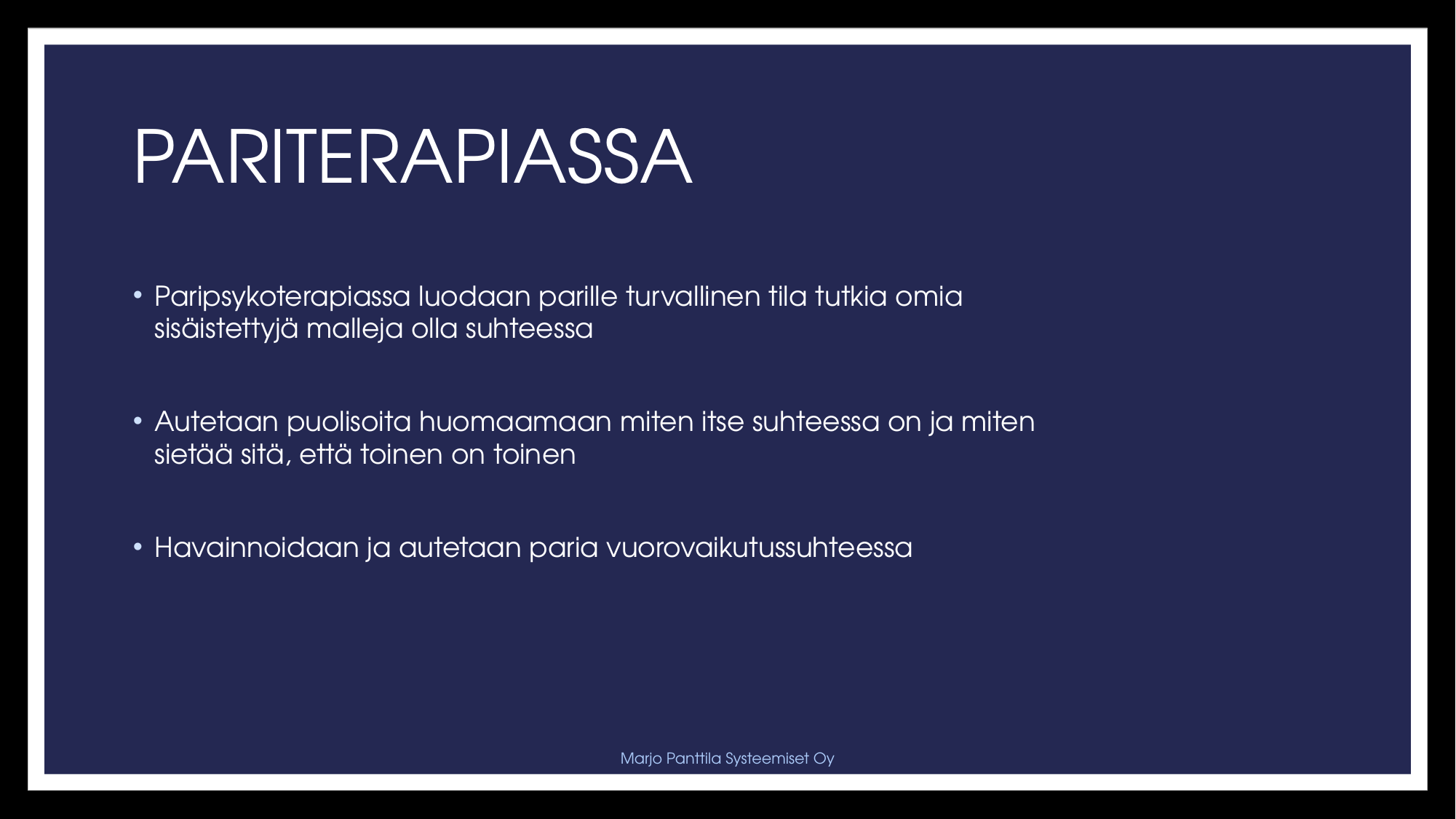

# PARITERAPIASSA
Paripsykoterapiassa luodaan parille turvallinen tila tutkia omia sisäistettyjä malleja olla suhteessa

Autetaan puolisoita huomaamaan miten itse suhteessa on ja miten sietää sitä, että toinen on toinen

Havainnoidaan ja autetaan paria vuorovaikutussuhteessa
Marjo Panttila Systeemiset Oy